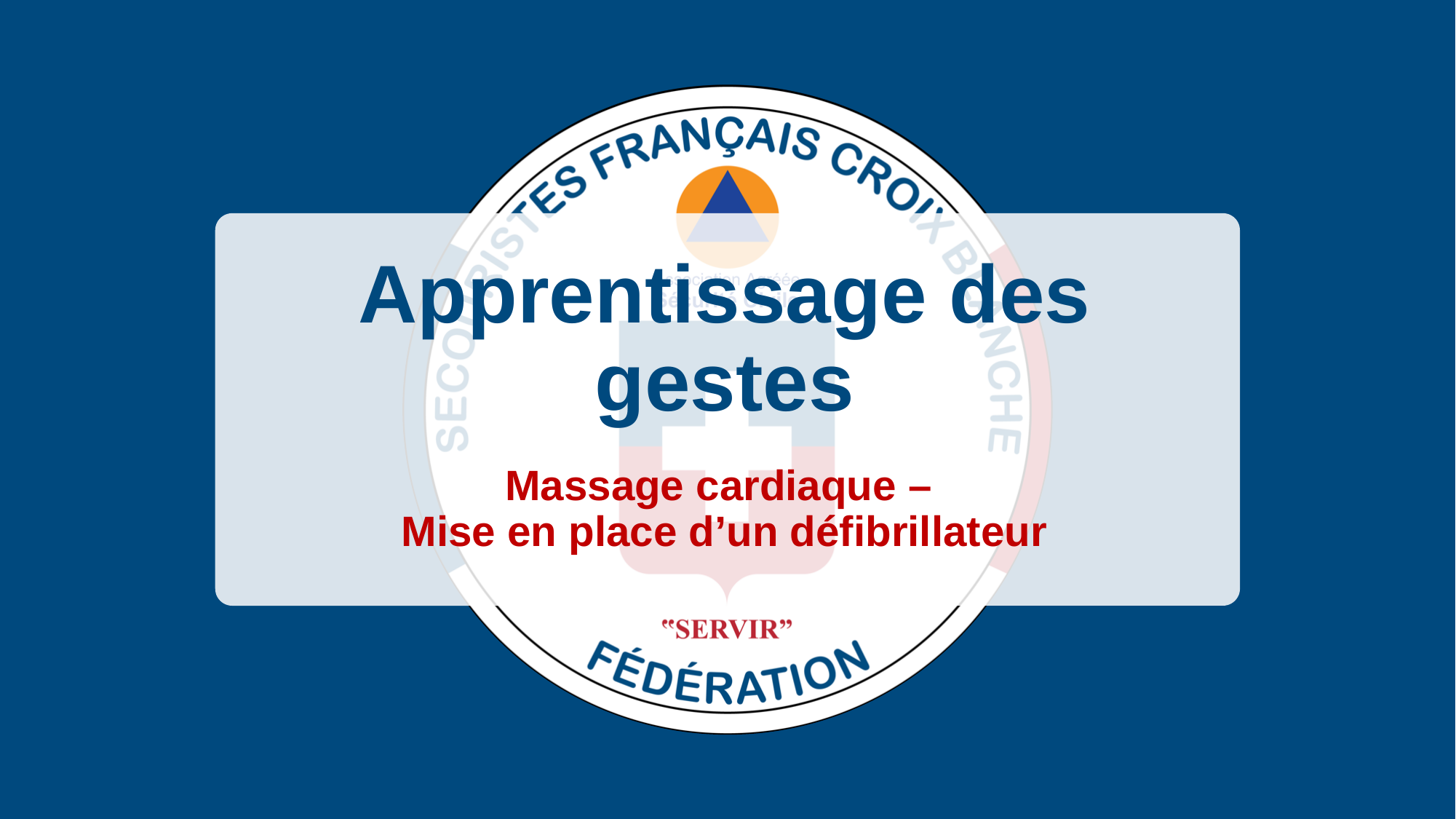

Apprentissage des gestes
Massage cardiaque –
Mise en place d’un défibrillateur